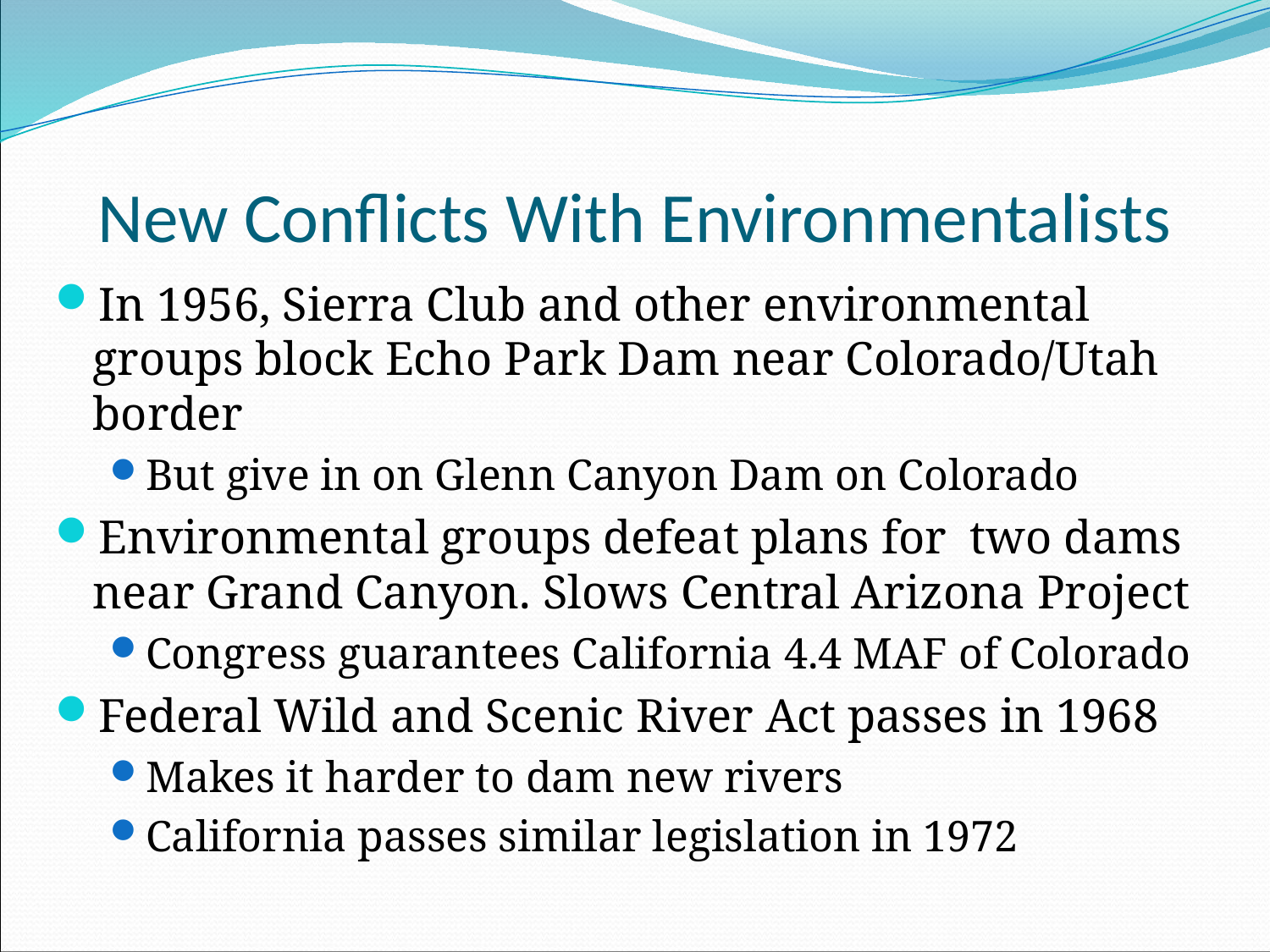

# New Conflicts With Environmentalists
In 1956, Sierra Club and other environmental groups block Echo Park Dam near Colorado/Utah border
But give in on Glenn Canyon Dam on Colorado
Environmental groups defeat plans for  two dams near Grand Canyon. Slows Central Arizona Project
Congress guarantees California 4.4 MAF of Colorado
Federal Wild and Scenic River Act passes in 1968
Makes it harder to dam new rivers
California passes similar legislation in 1972